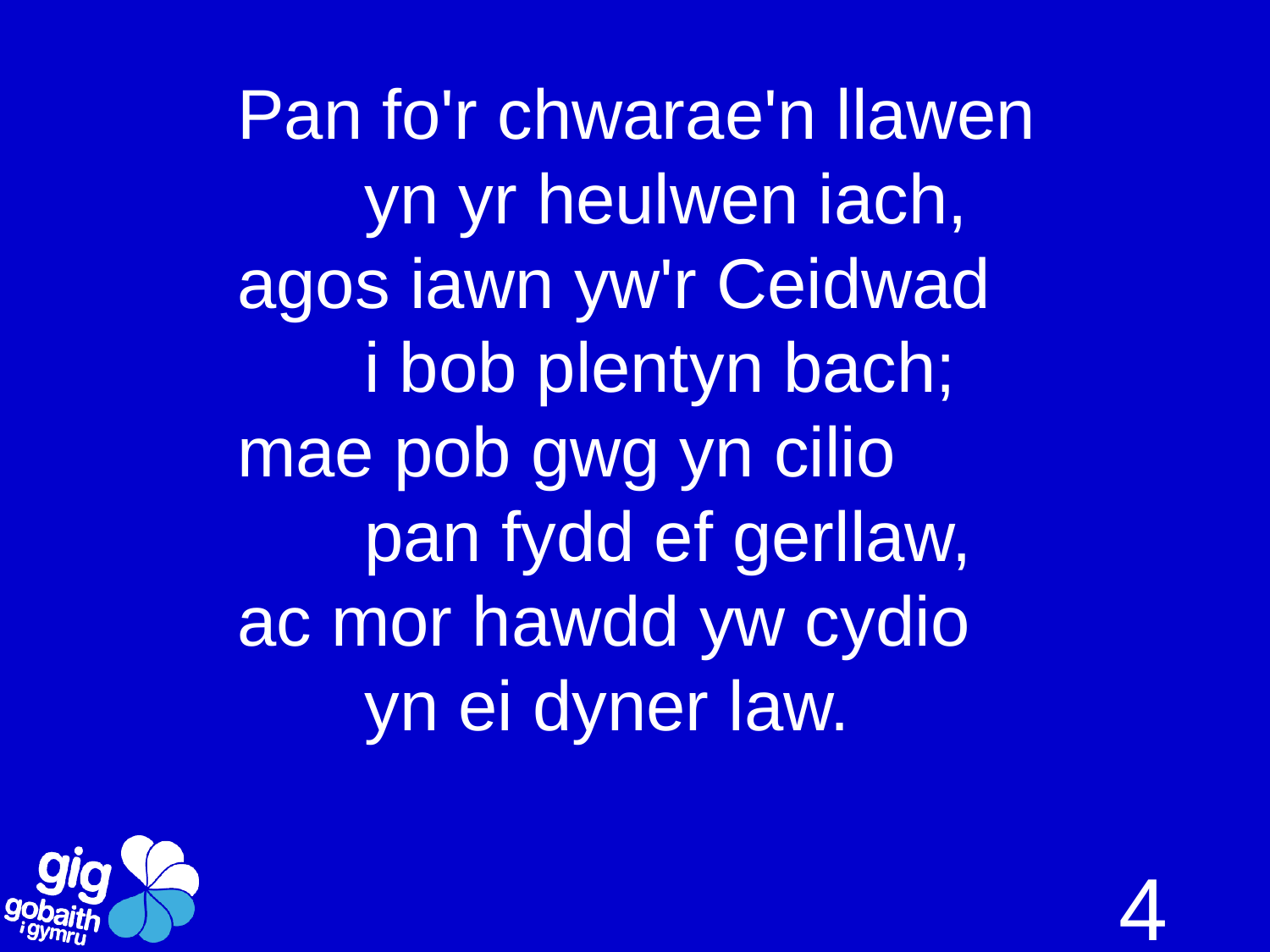

Pan fo'r chwarae'n llawen
	yn yr heulwen iach,
agos iawn yw'r Ceidwad
	i bob plentyn bach;
mae pob gwg yn cilio
	pan fydd ef gerllaw,
ac mor hawdd yw cydio
	yn ei dyner law.

4